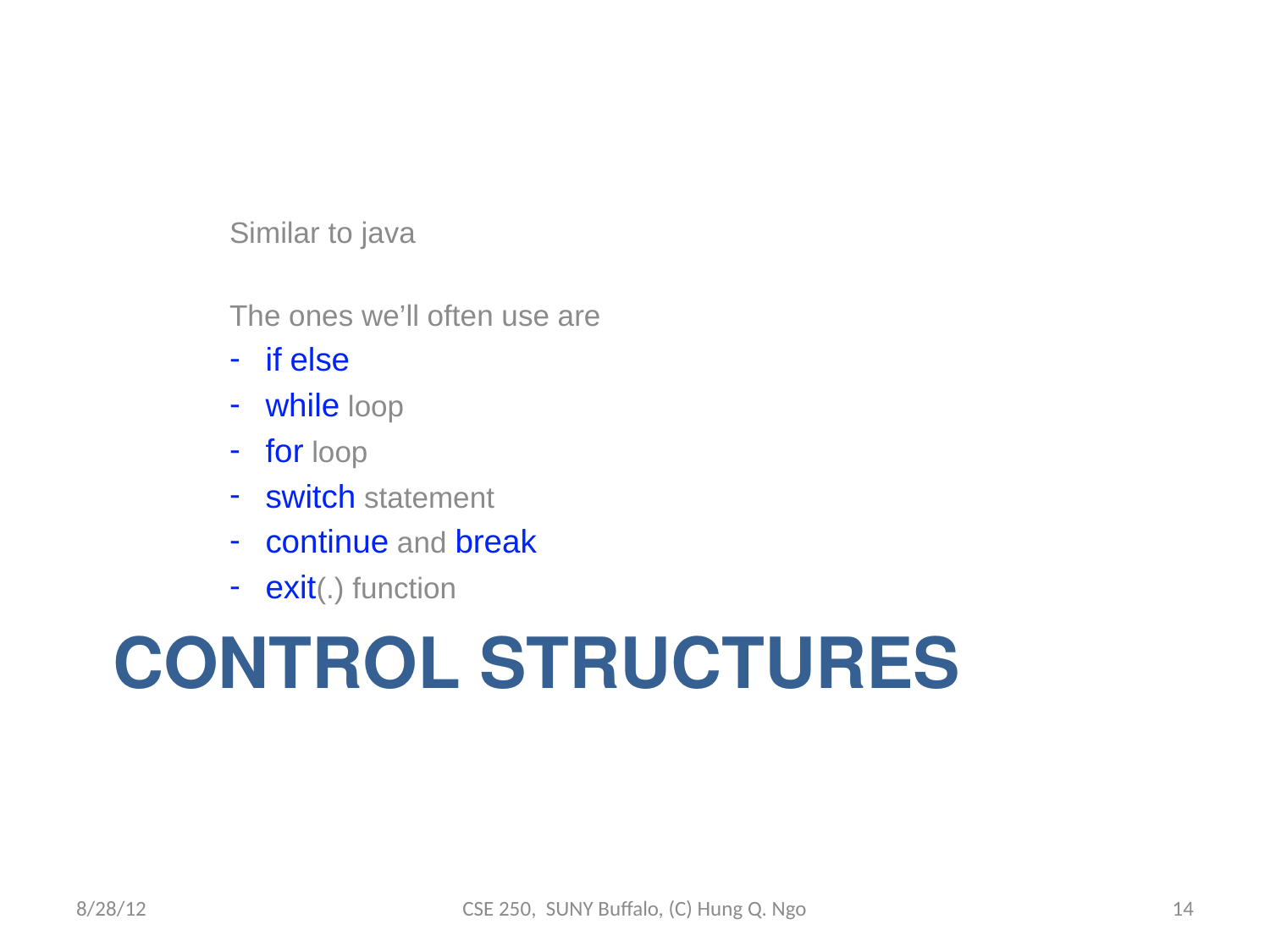

Similar to java

The ones we’ll often use are
if else
while loop
for loop
switch statement
continue and break
exit(.) function
# Control structures
8/28/12
CSE 250,  SUNY Buffalo, (C) Hung Q. Ngo
14